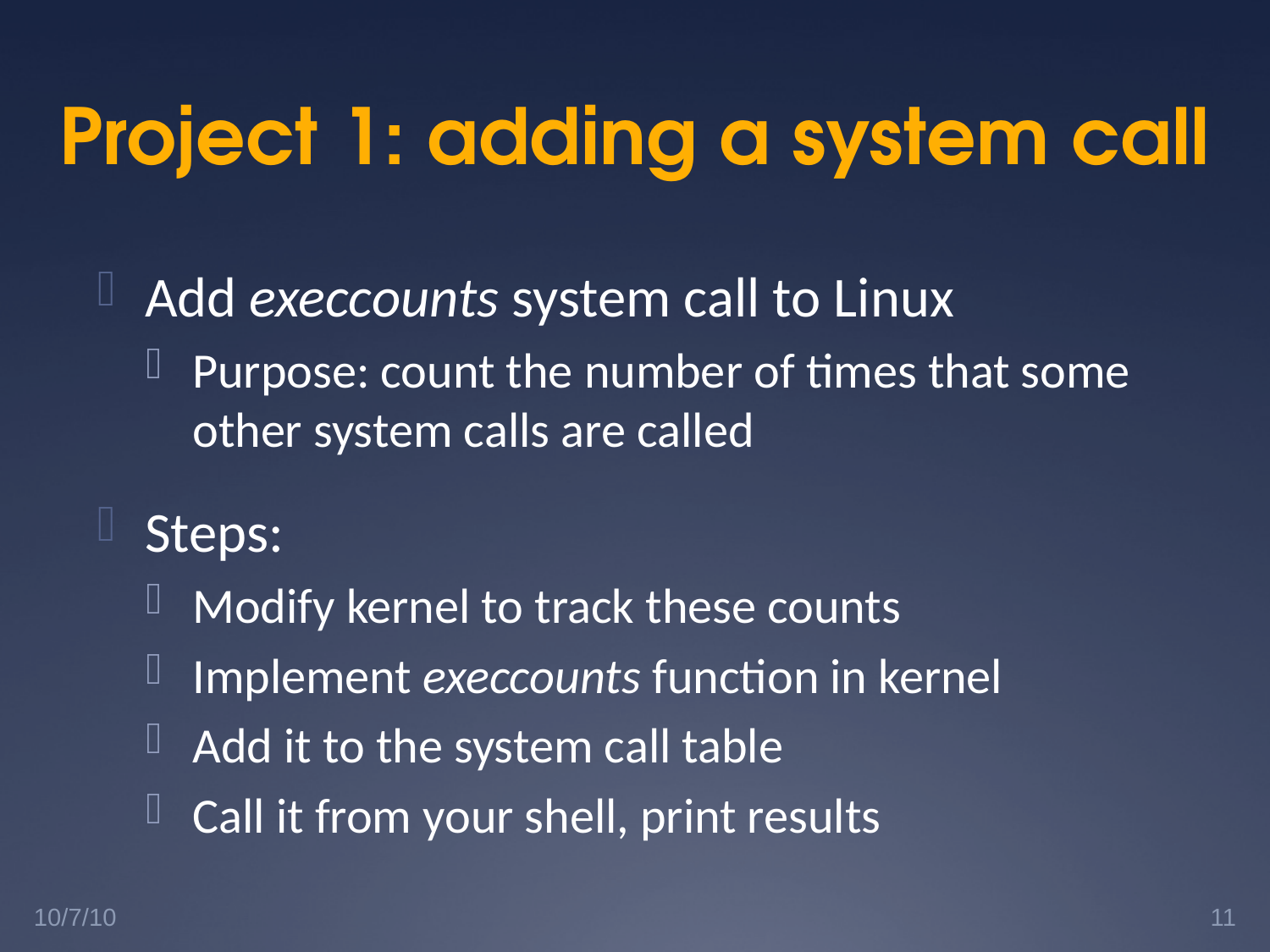

# Project 1: adding a system call
Add execcounts system call to Linux
Purpose: count the number of times that some other system calls are called
Steps:
Modify kernel to track these counts
Implement execcounts function in kernel
Add it to the system call table
Call it from your shell, print results
10/7/10
11